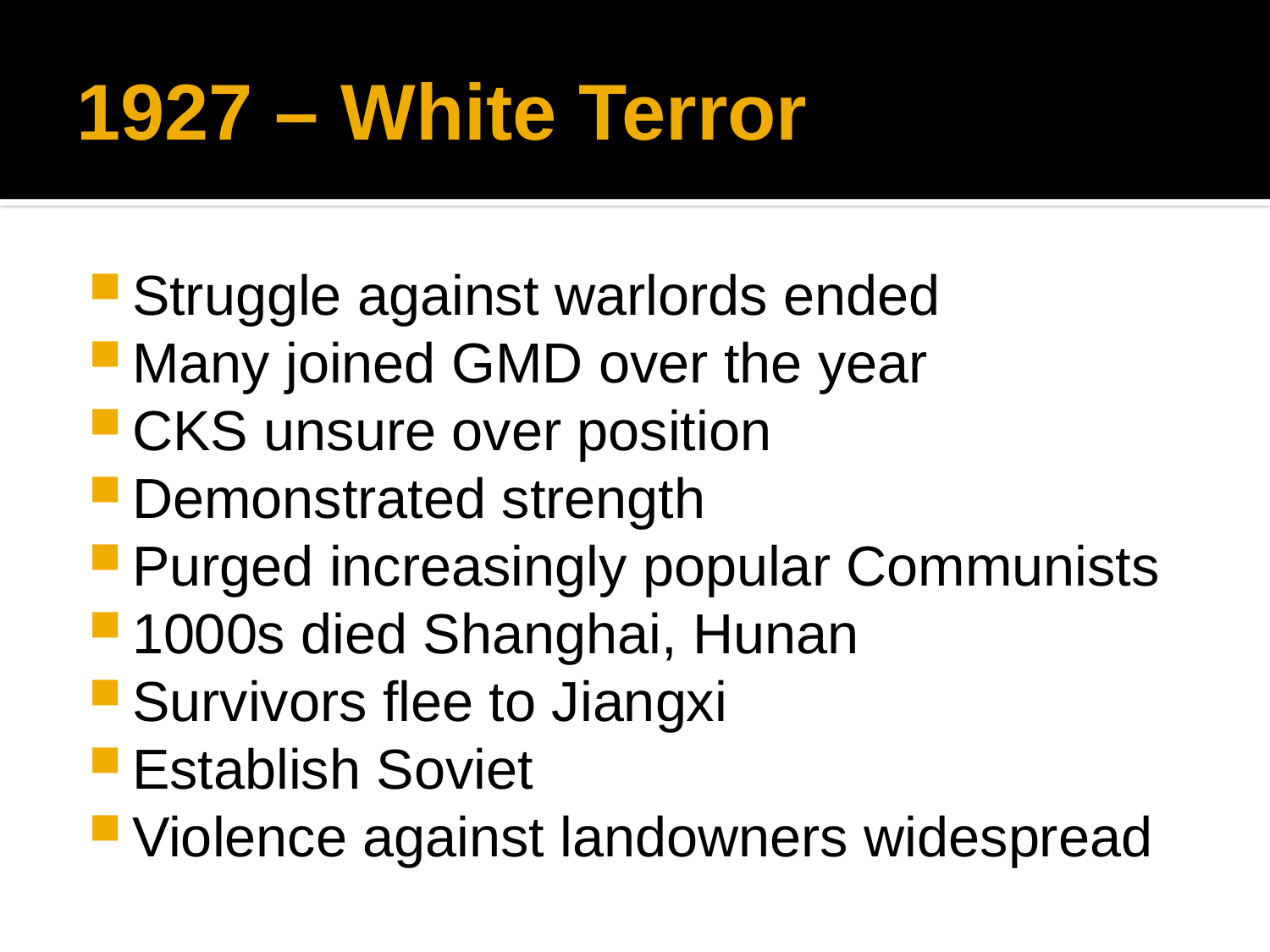

# 1927 – White Terror
Struggle against warlords ended
Many joined GMD over the year
CKS unsure over position
Demonstrated strength
Purged increasingly popular Communists
1000s died Shanghai, Hunan
Survivors flee to Jiangxi
Establish Soviet
Violence against landowners widespread